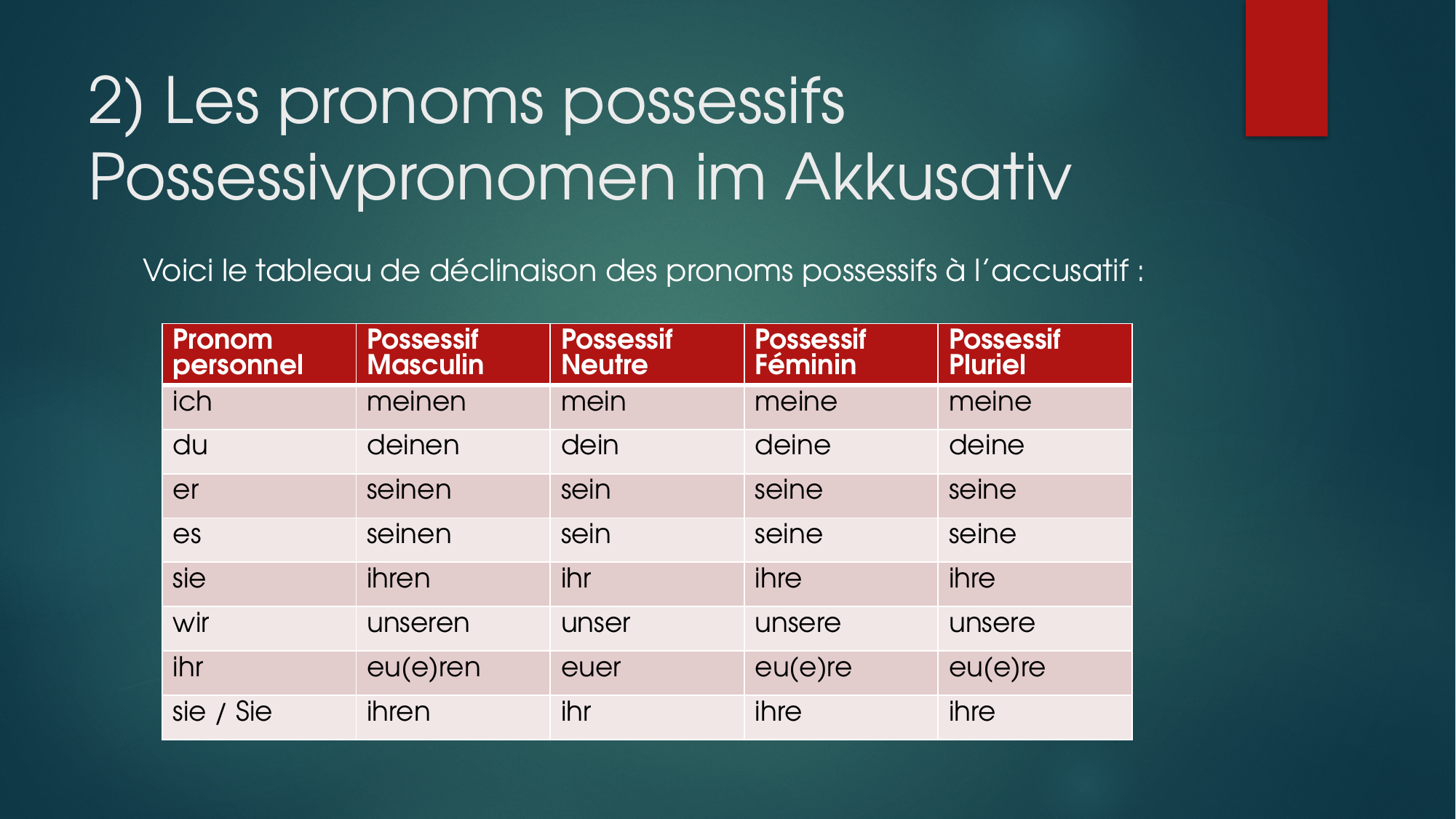

# 2) Les pronoms possessifs Possessivpronomen im Akkusativ
Voici le tableau de déclinaison des pronoms possessifs à l’accusatif :

| Pronom personnel | Possessif Masculin | Possessif Neutre | Possessif Féminin | Possessif Pluriel |
| --- | --- | --- | --- | --- |
| ich | meinen | mein | meine | meine |
| du | deinen | dein | deine | deine |
| er | seinen | sein | seine | seine |
| es | seinen | sein | seine | seine |
| sie | ihren | ihr | ihre | ihre |
| wir | unseren | unser | unsere | unsere |
| ihr | eu(e)ren | euer | eu(e)re | eu(e)re |
| sie / Sie | ihren | ihr | ihre | ihre |